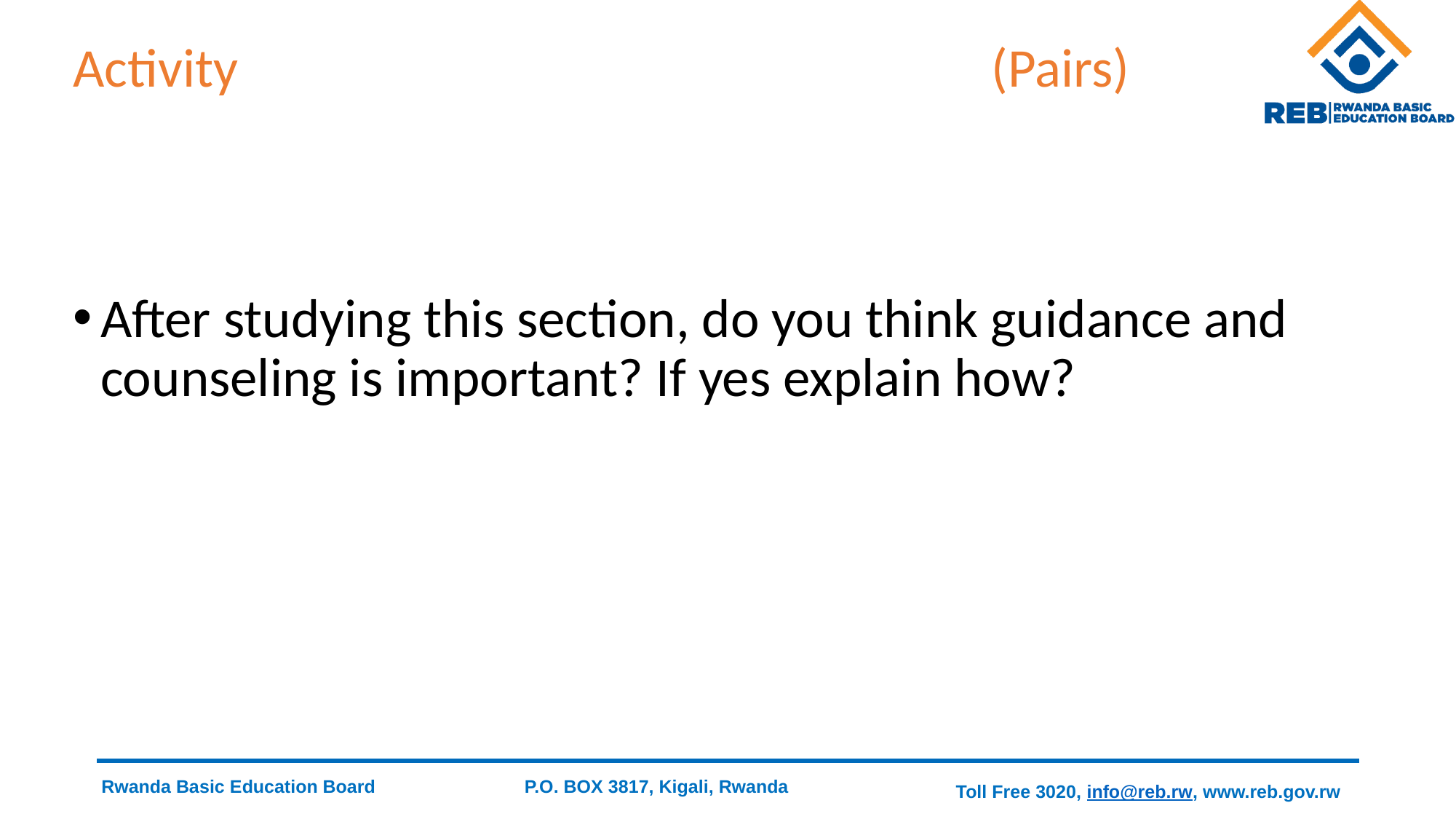

# Activity                                                             (Pairs)
After studying this section, do you think guidance and counseling is important? If yes explain how?